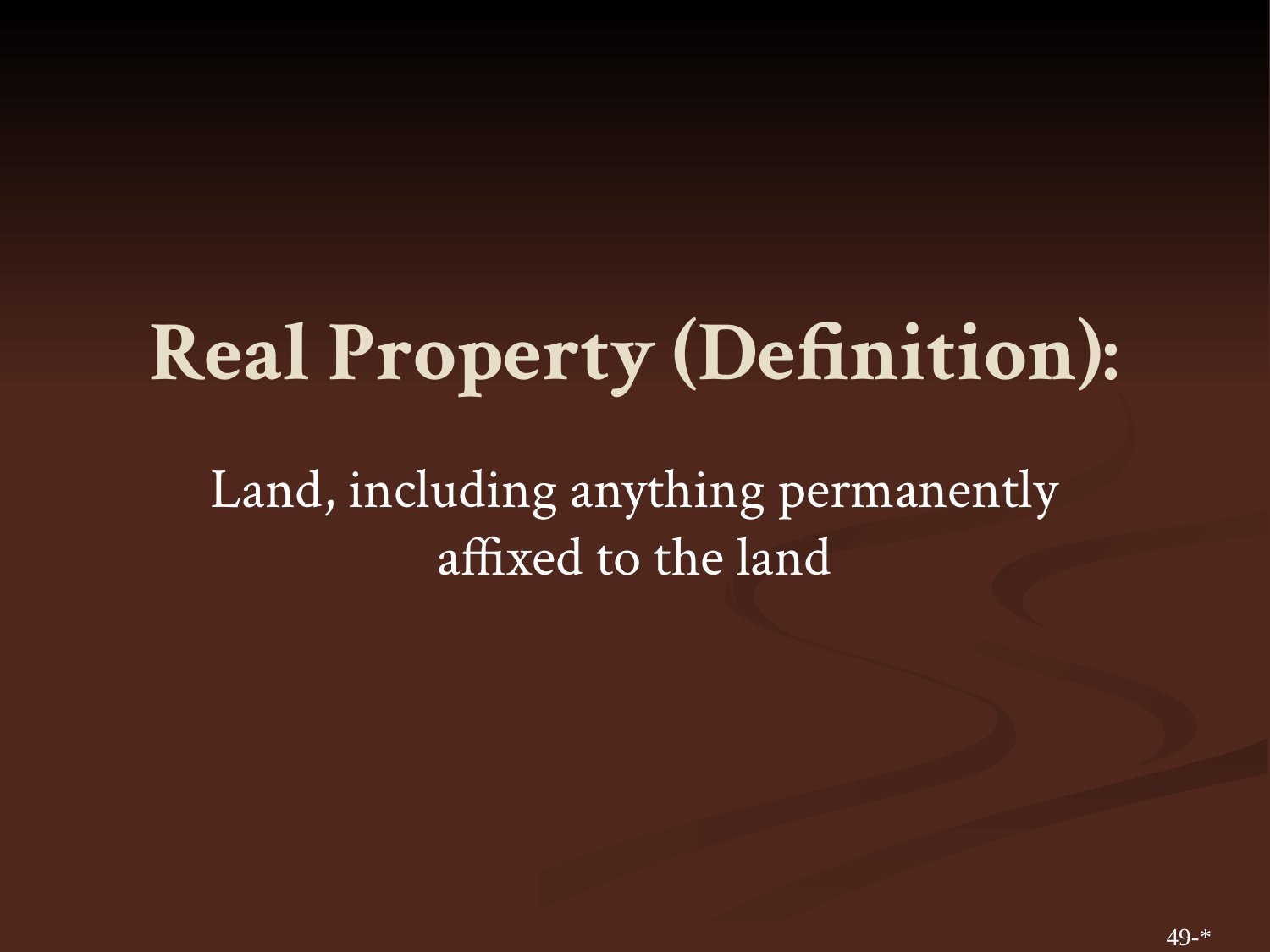

# Real Property (Definition):
Land, including anything permanently affixed to the land
49-*